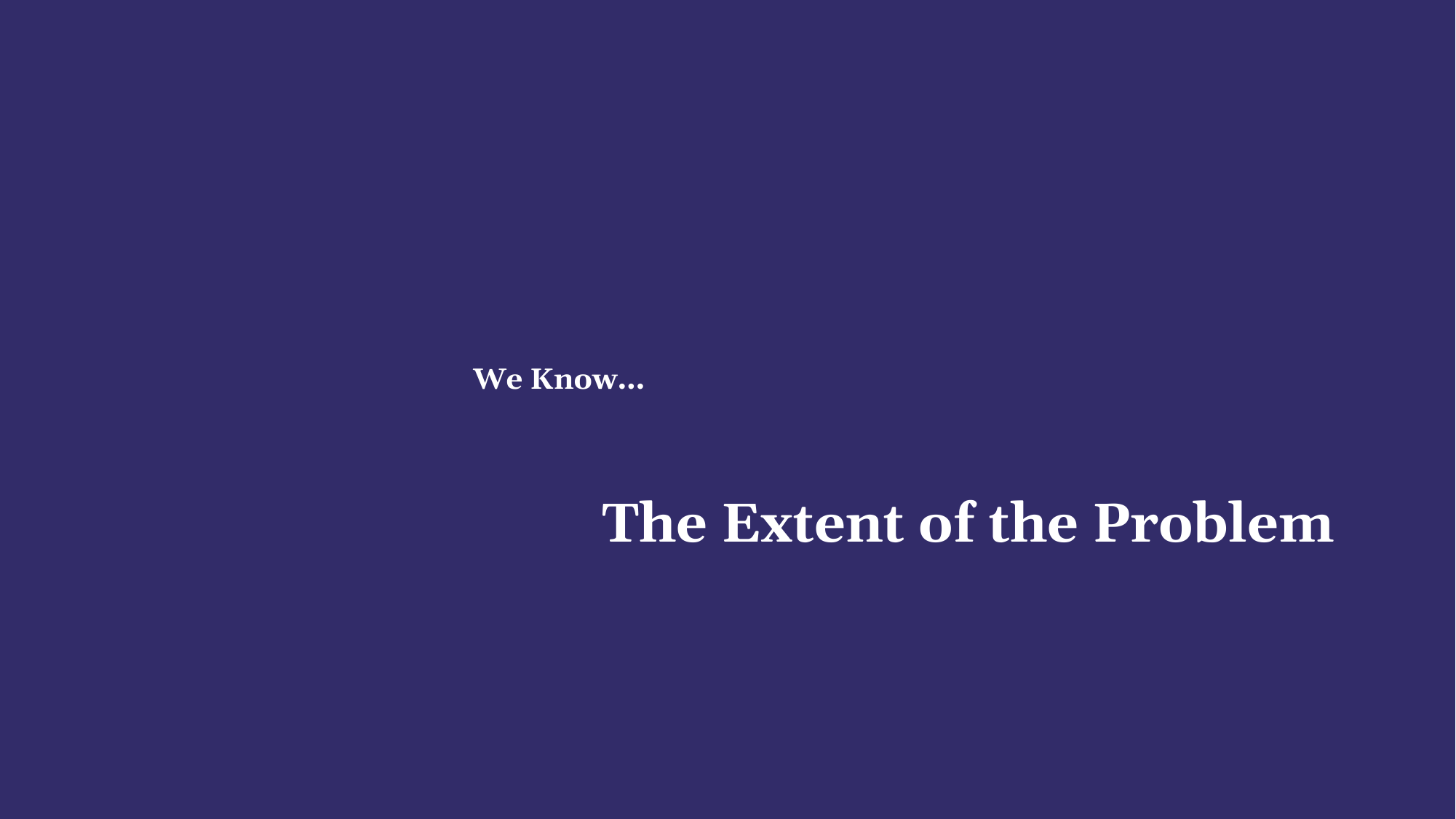

# We Know…
The Extent of the Problem